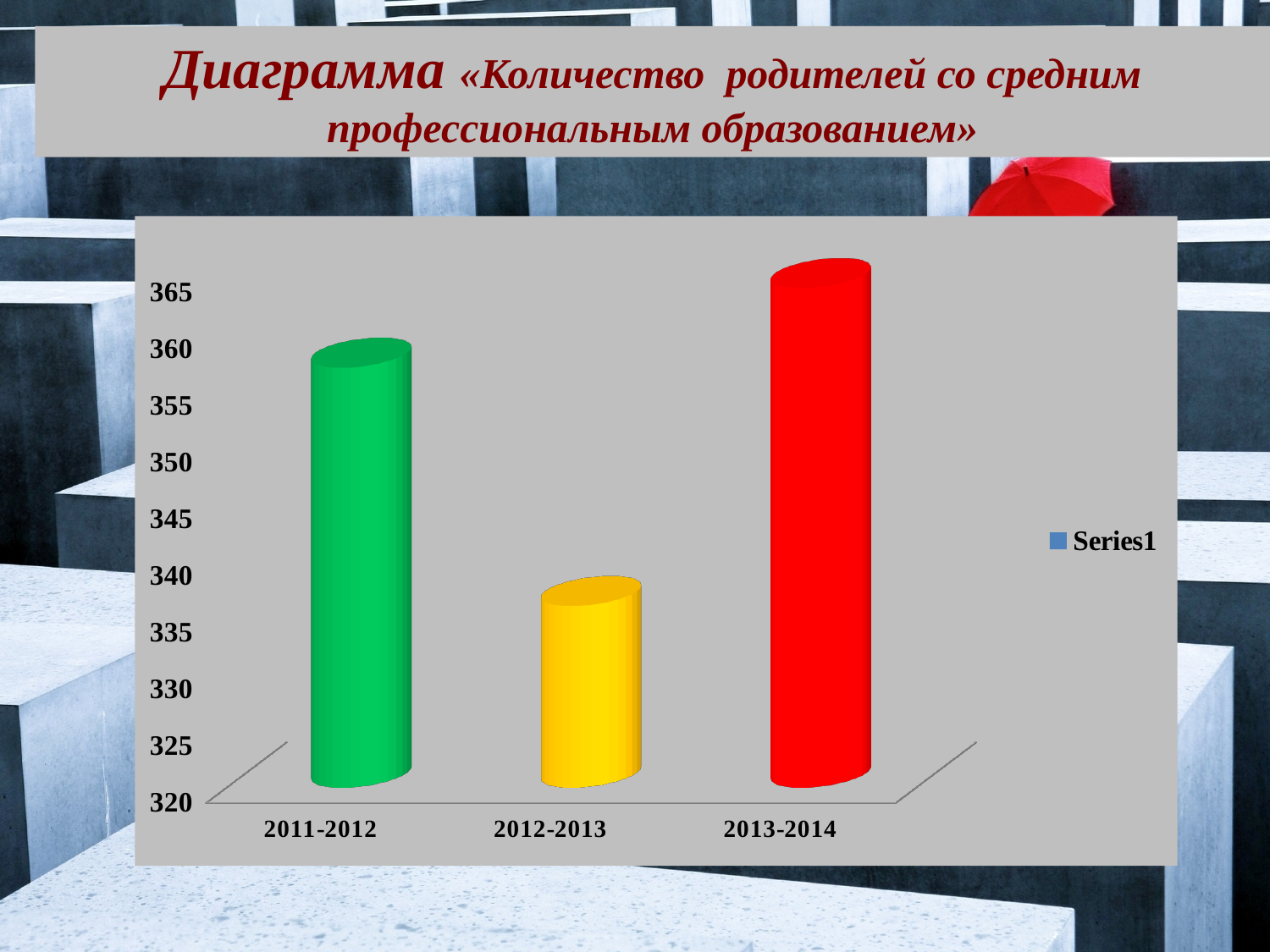

Диаграмма «Количество  родителей со средним профессиональным образованием»

[unsupported chart]